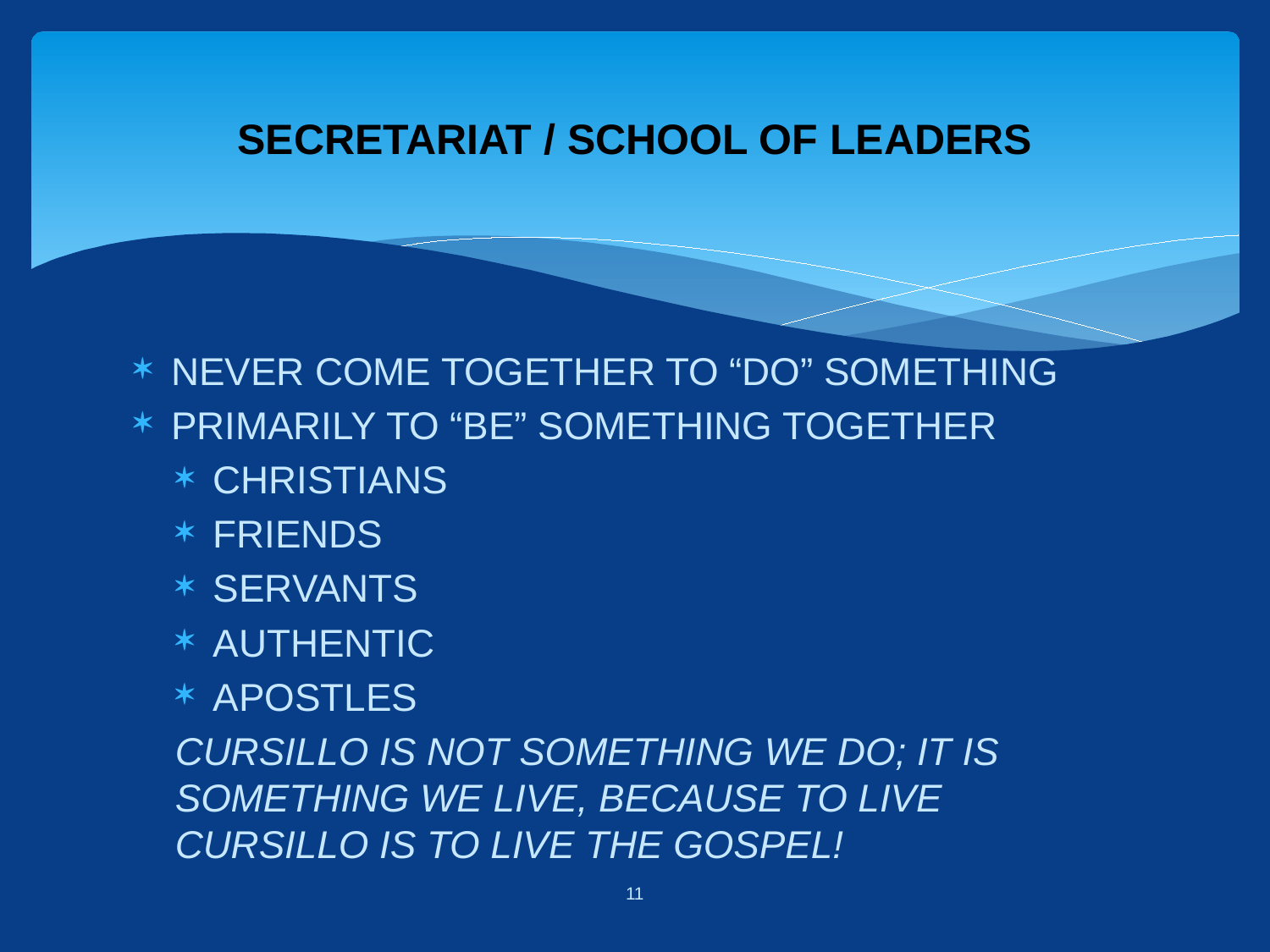

# SECRETARIAT / SCHOOL OF LEADERS
NEVER COME TOGETHER TO “DO” SOMETHING
PRIMARILY TO “BE” SOMETHING TOGETHER
CHRISTIANS
FRIENDS
SERVANTS
AUTHENTIC
APOSTLES
CURSILLO IS NOT SOMETHING WE DO; IT IS SOMETHING WE LIVE, BECAUSE TO LIVE CURSILLO IS TO LIVE THE GOSPEL!

11